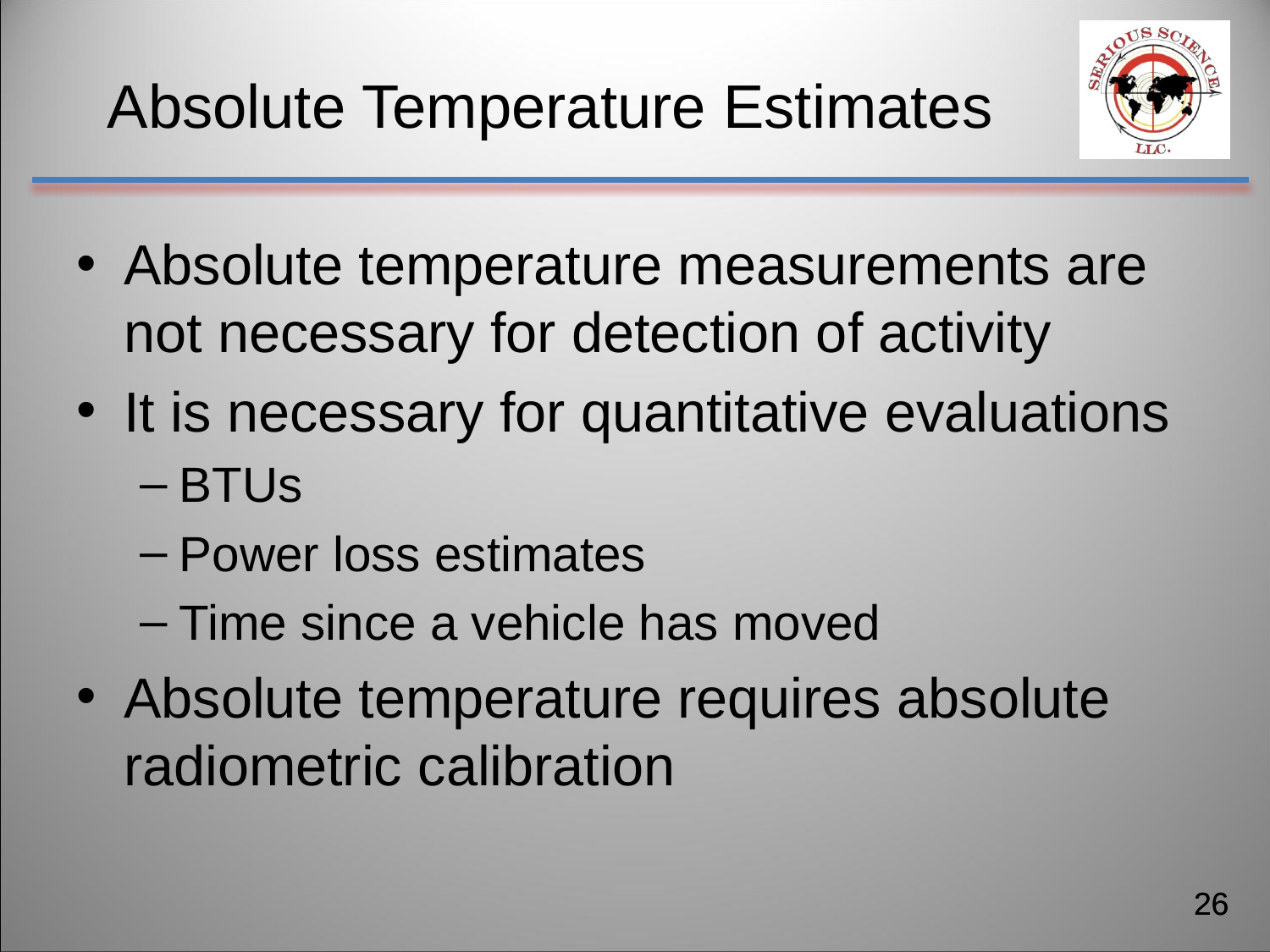

# Absolute Temperature Estimates
Absolute temperature measurements are not necessary for detection of activity
It is necessary for quantitative evaluations
BTUs
Power loss estimates
Time since a vehicle has moved
Absolute temperature requires absolute radiometric calibration